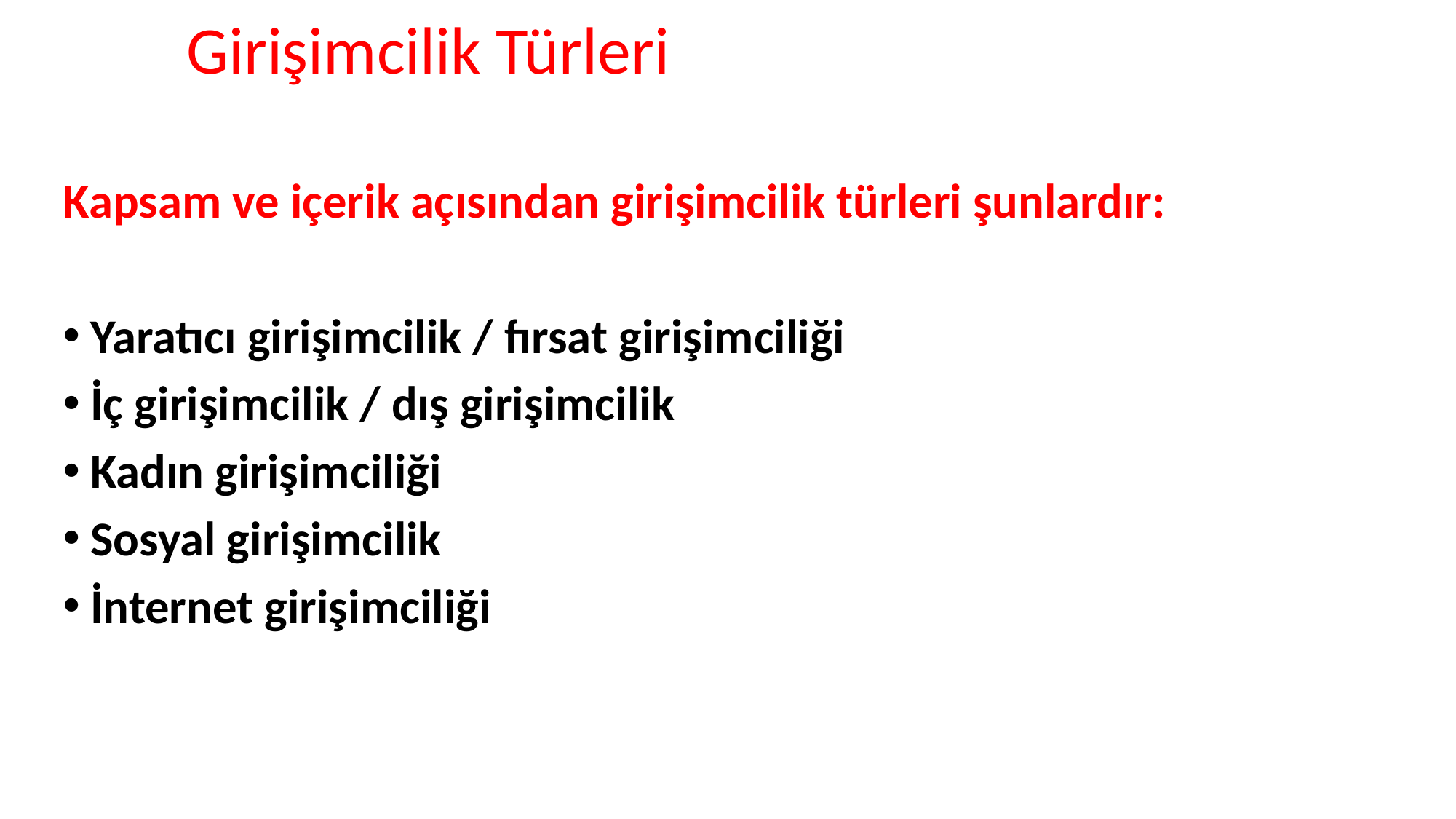

# Girişimcilik Türleri

Kapsam ve içerik açısından girişimcilik türleri şunlardır:

Yaratıcı girişimcilik / fırsat girişimciliği
İç girişimcilik / dış girişimcilik
Kadın girişimciliği
Sosyal girişimcilik
İnternet girişimciliği